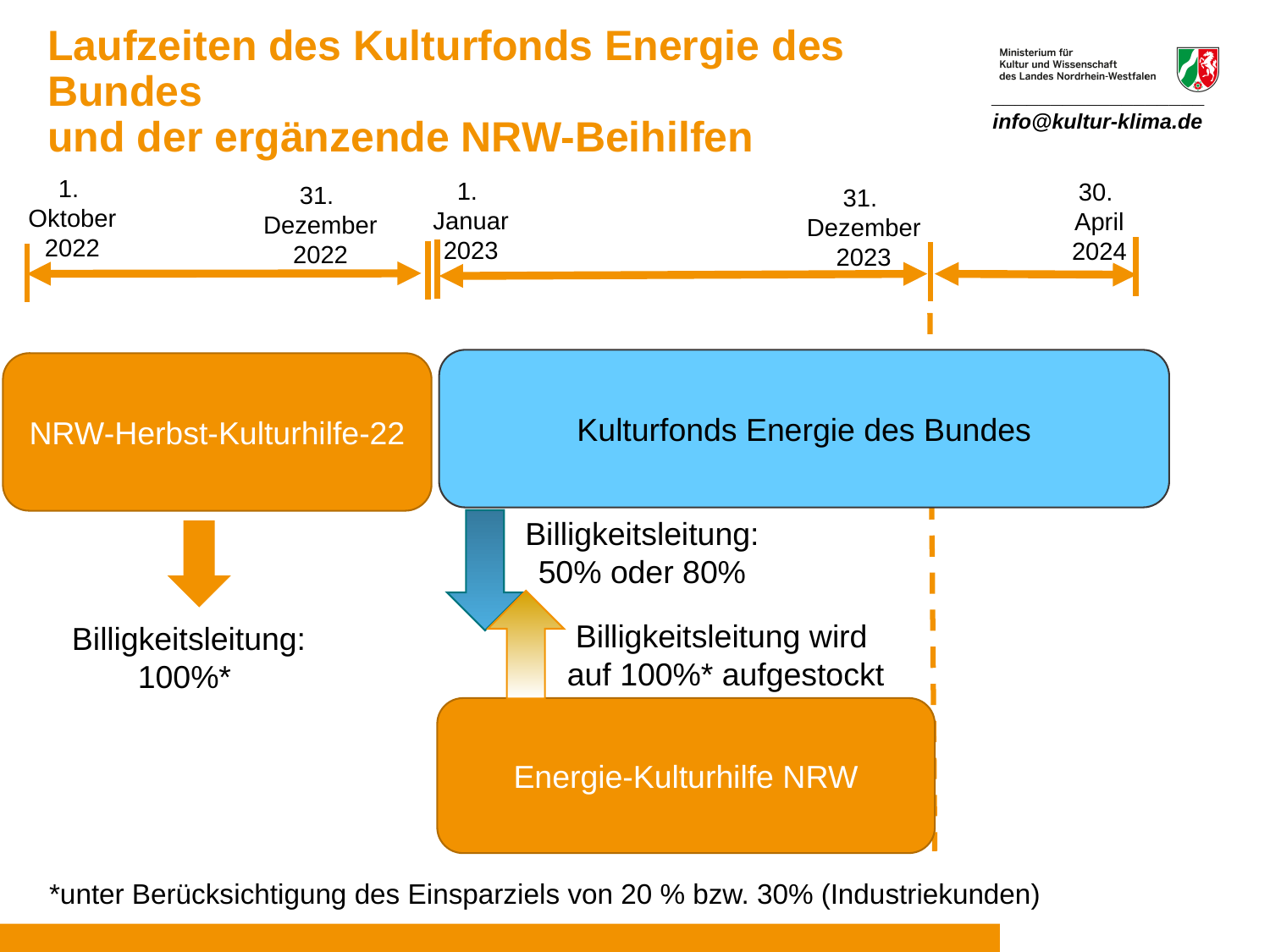

Laufzeiten des Kulturfonds Energie des Bundes
und der ergänzende NRW-Beihilfen
__________________
info@kultur-klima.de
1.
Oktober
2022
1.
Januar
2023
30.
April
2024
31.
Dezember
2022
31.
Dezember
2023
Kulturfonds Energie des Bundes
NRW-Herbst-Kulturhilfe-22
Antragsberechtigte Gruppen
Billigkeitsleitung:
50% oder 80%

Billigkeitsleitung wird
auf 100%* aufgestockt
Billigkeitsleitung: 100%*
Energie-Kulturhilfe NRW
*unter Berücksichtigung des Einsparziels von 20 % bzw. 30% (Industriekunden)